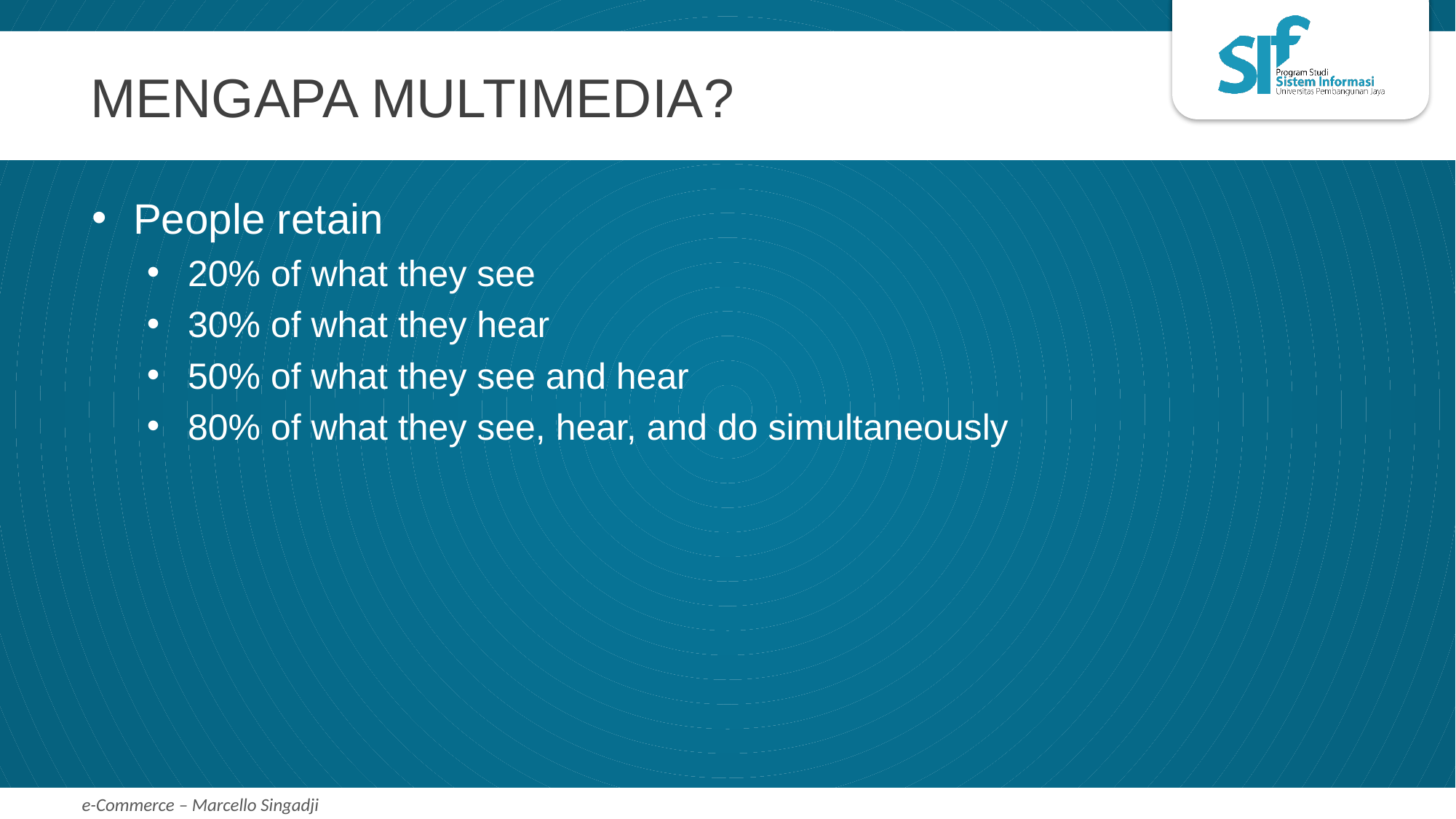

# MENGAPA MULTIMEDIA?
People retain
20% of what they see
30% of what they hear
50% of what they see and hear
80% of what they see, hear, and do simultaneously